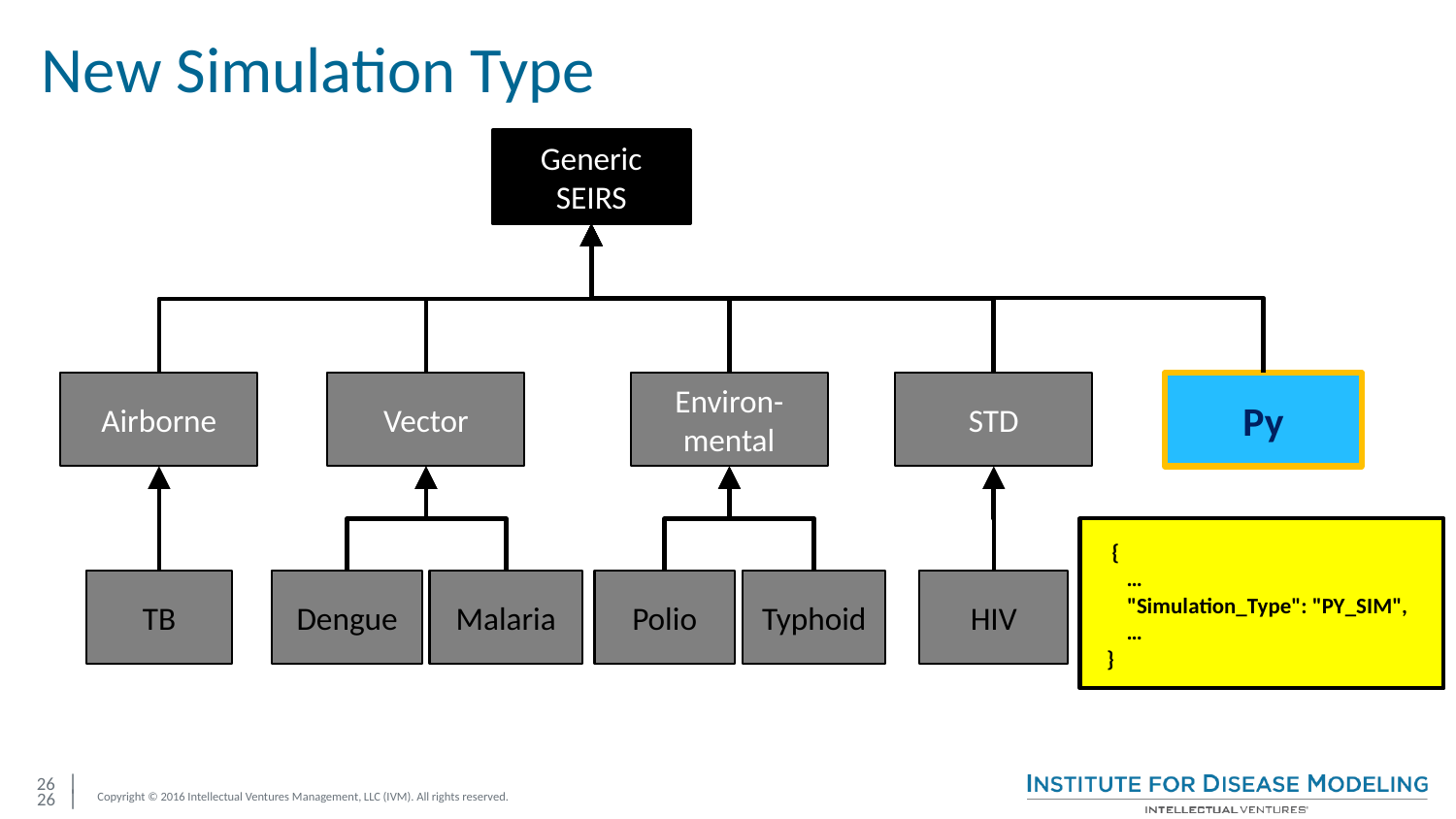

# New Simulation Type
Generic
SEIRS
Airborne
Vector
Environ-mental
STD
Py

 {
    …
    "Simulation_Type": "PY_SIM",
    …
}
Dengue
Malaria
Polio
Typhoid
HIV
TB
26   |